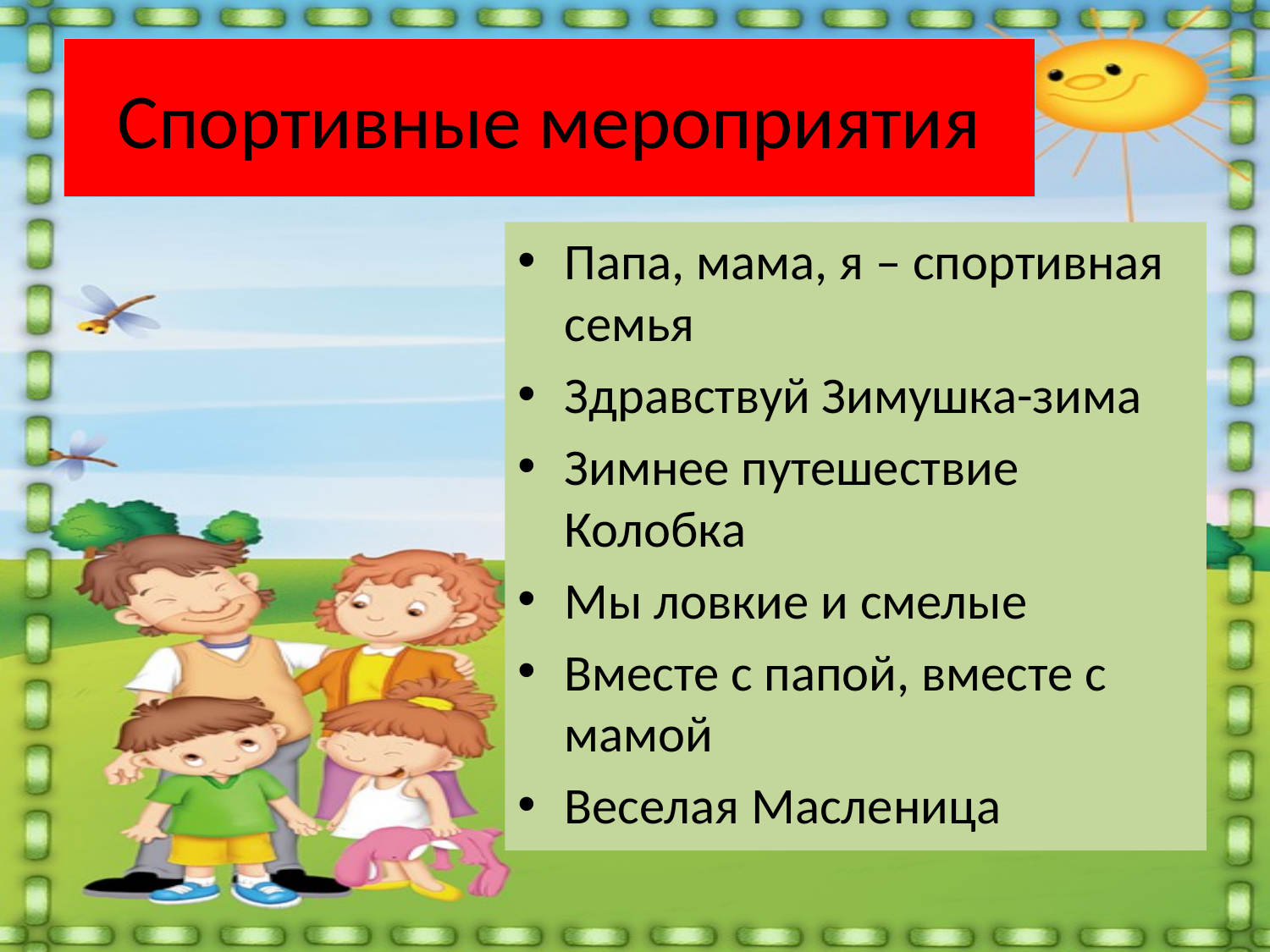

# Спортивные мероприятия
Папа, мама, я – спортивная семья
Здравствуй Зимушка-зима
Зимнее путешествие Колобка
Мы ловкие и смелые
Вместе с папой, вместе с мамой
Веселая Масленица